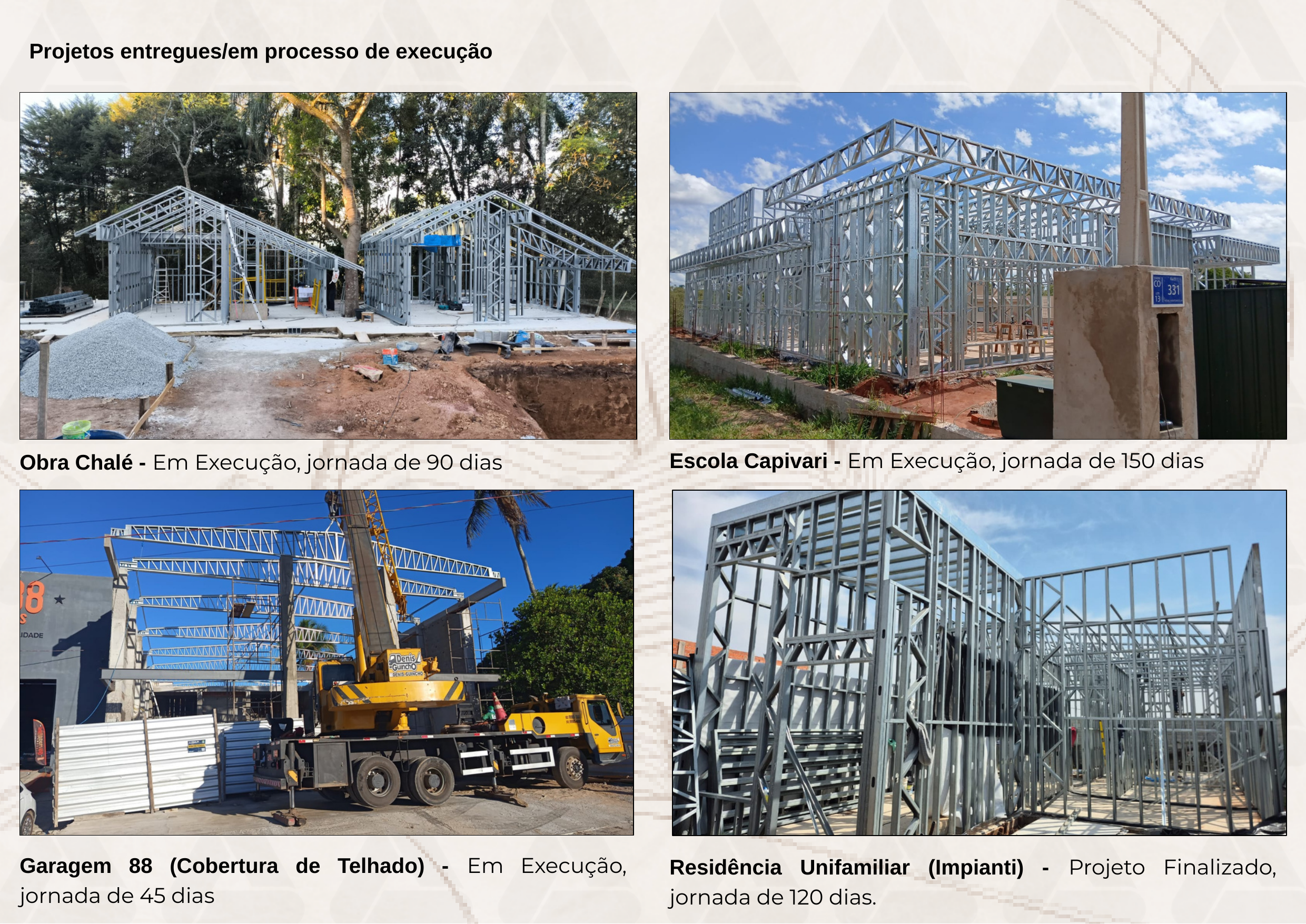

Projetos entregues/em processo de execução

Escola Capivari - Em Execução, jornada de 150 dias
Obra Chalé - Em Execução, jornada de 90 dias

Garagem 88 (Cobertura de Telhado) - Em Execução, jornada de 45 dias
Residência Unifamiliar (Impianti) - Projeto Finalizado, jornada de 120 dias.